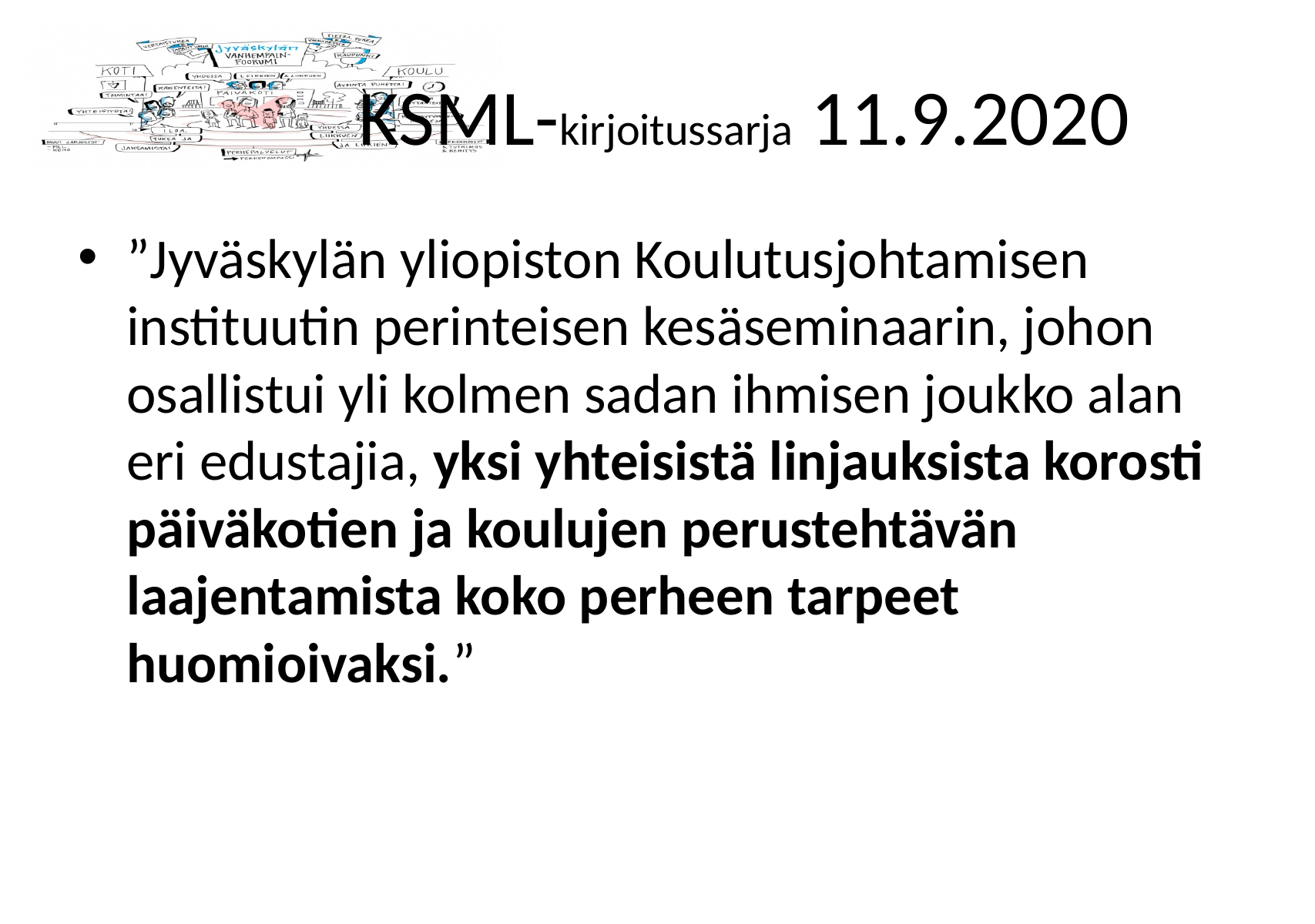

# KSML-kirjoitussarja 11.9.2020
”Jyväskylän yliopiston Koulutusjohtamisen instituutin perinteisen kesäseminaarin, johon osallistui yli kolmen sadan ihmisen joukko alan eri edustajia, yksi yhteisistä linjauksista korosti päiväkotien ja koulujen perustehtävän laajentamista koko perheen tarpeet huomioivaksi.”